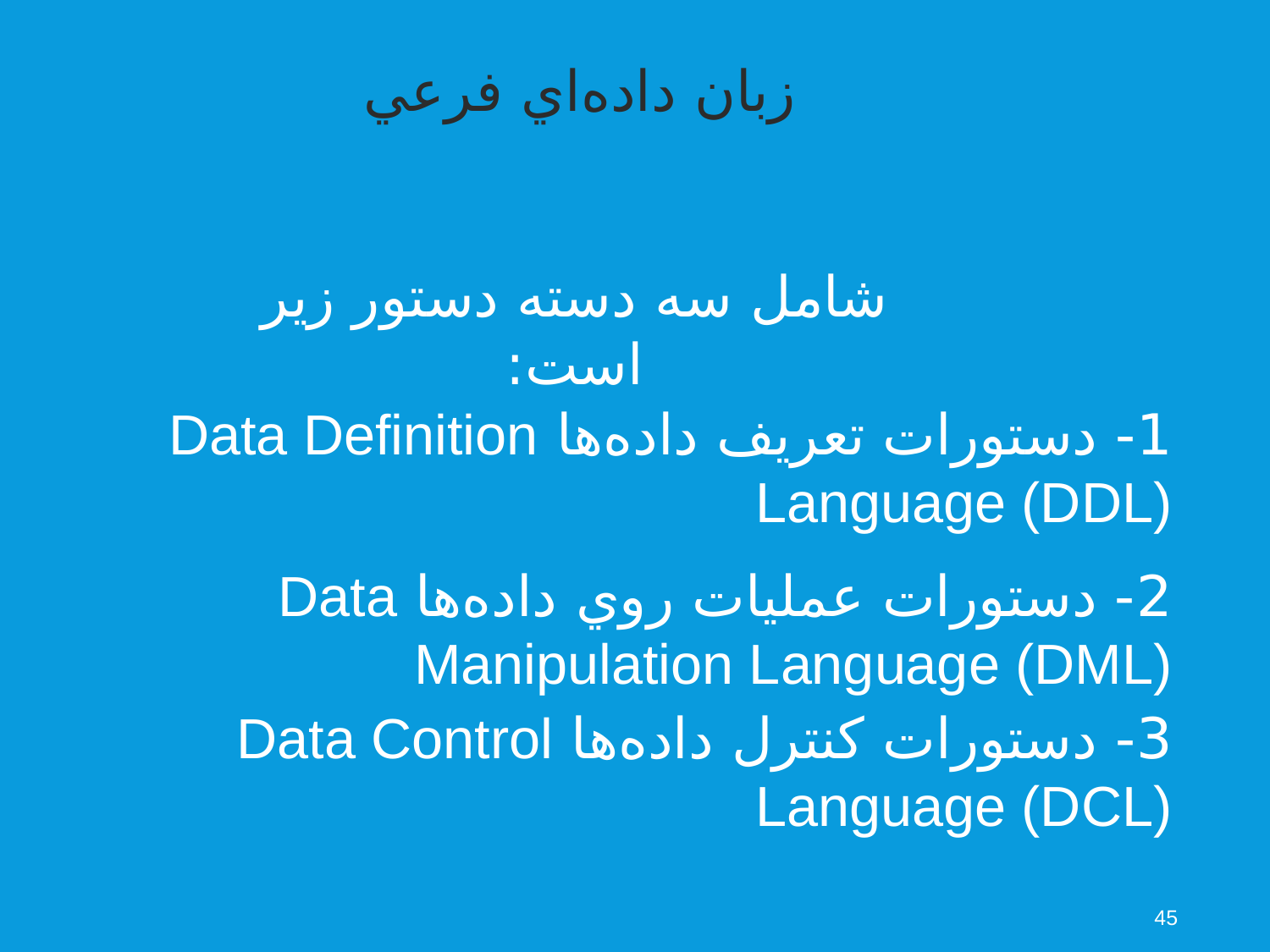

زبان داده‌اي فرعي
شامل سه دسته دستور زير است:
1- دستورات تعريف داده‌ها Data Definition Language (DDL)
2- دستورات عمليات روي داده‌ها Data Manipulation Language (DML)
3- دستورات كنترل داده‌ها Data Control Language (DCL)
45